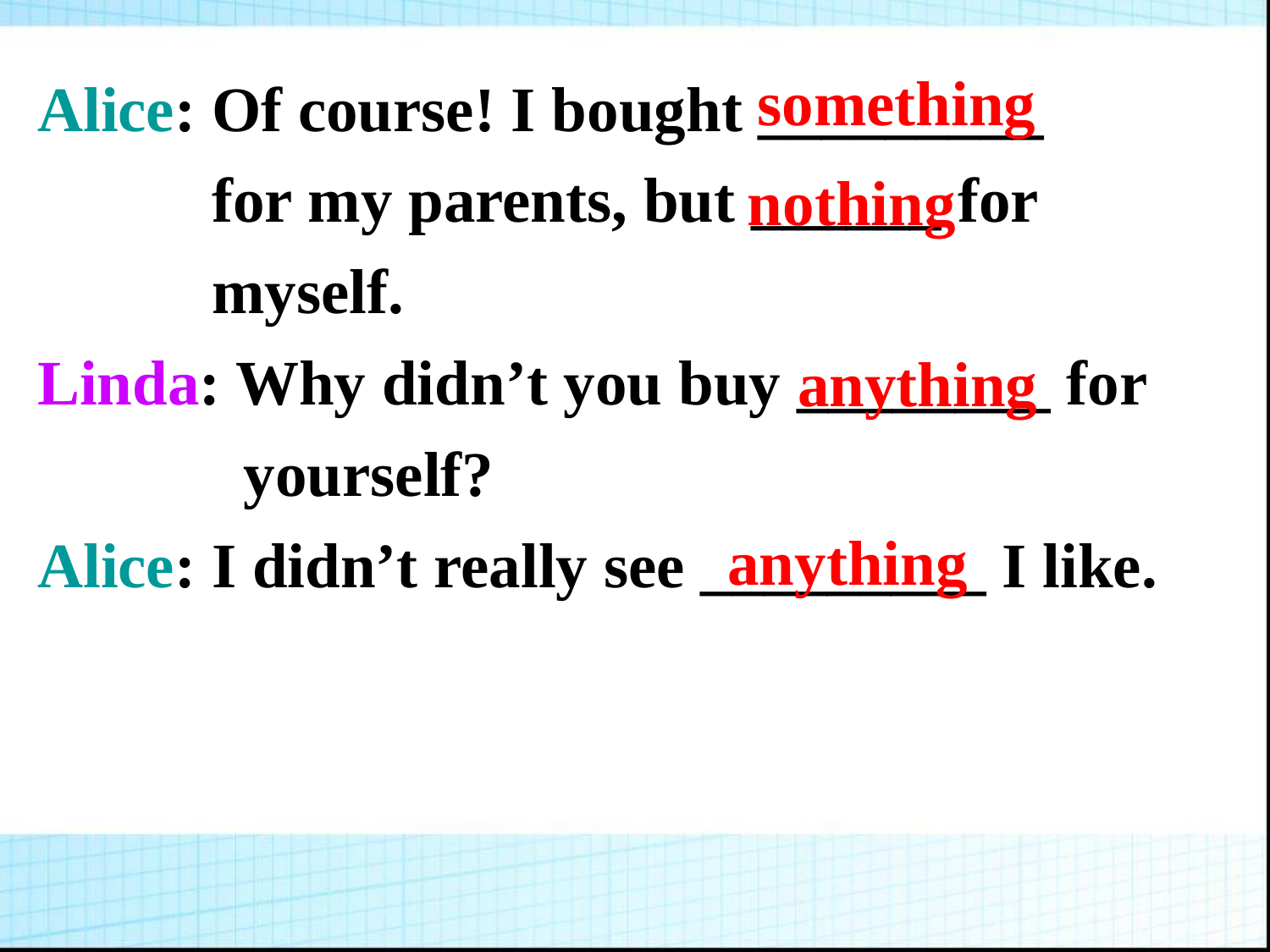

Alice: Of course! I bought _________
           for my parents, but ______ for
           myself.
Linda: Why didn’t you buy ________ for
             yourself?
Alice: I didn’t really see _________ I like.
something
nothing
anything
anything